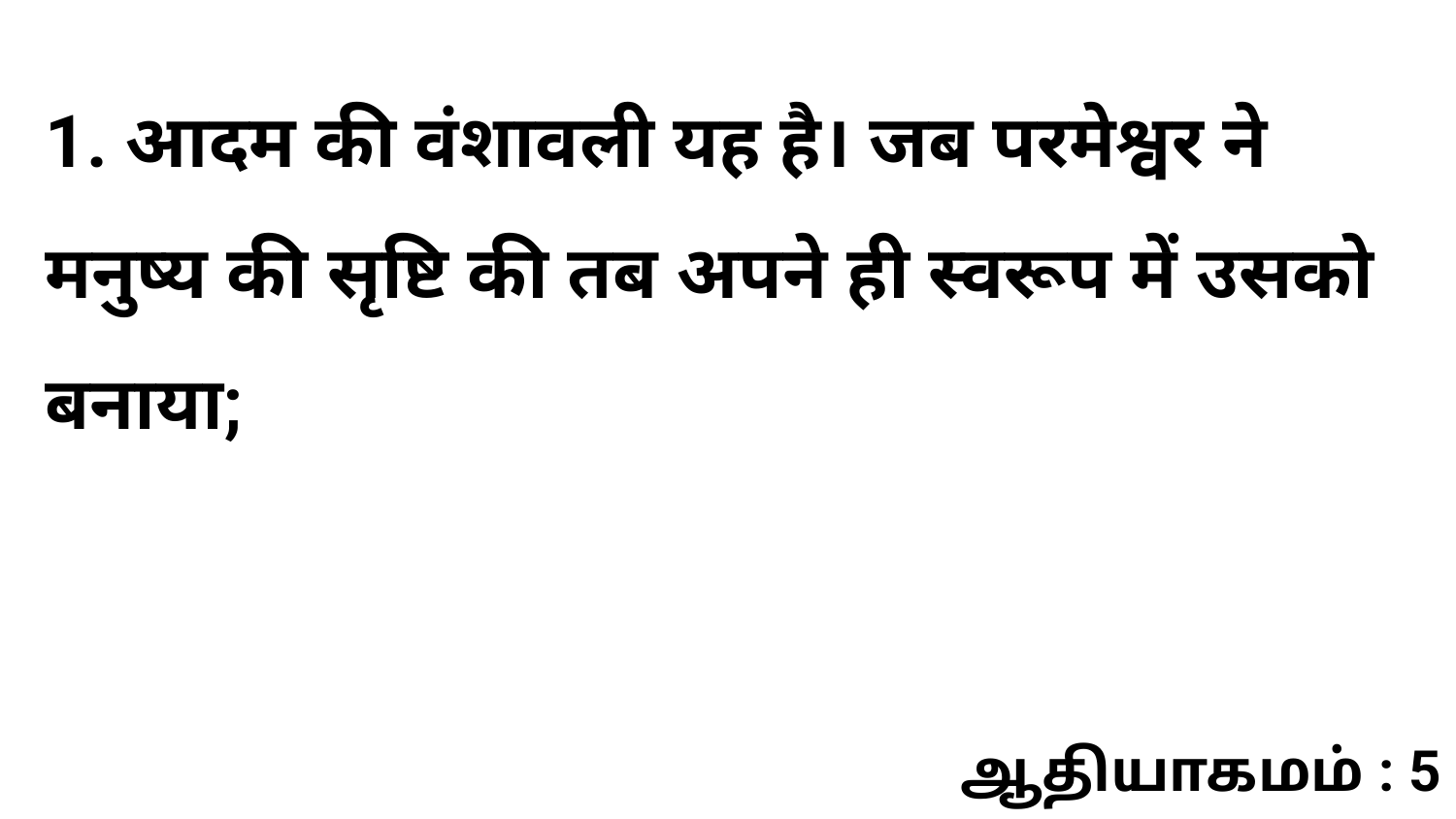

1. आदम की वंशावली यह है। जब परमेश्वर ने मनुष्य की सृष्टि की तब अपने ही स्वरूप में उसको बनाया;
ஆதியாகமம் : 5